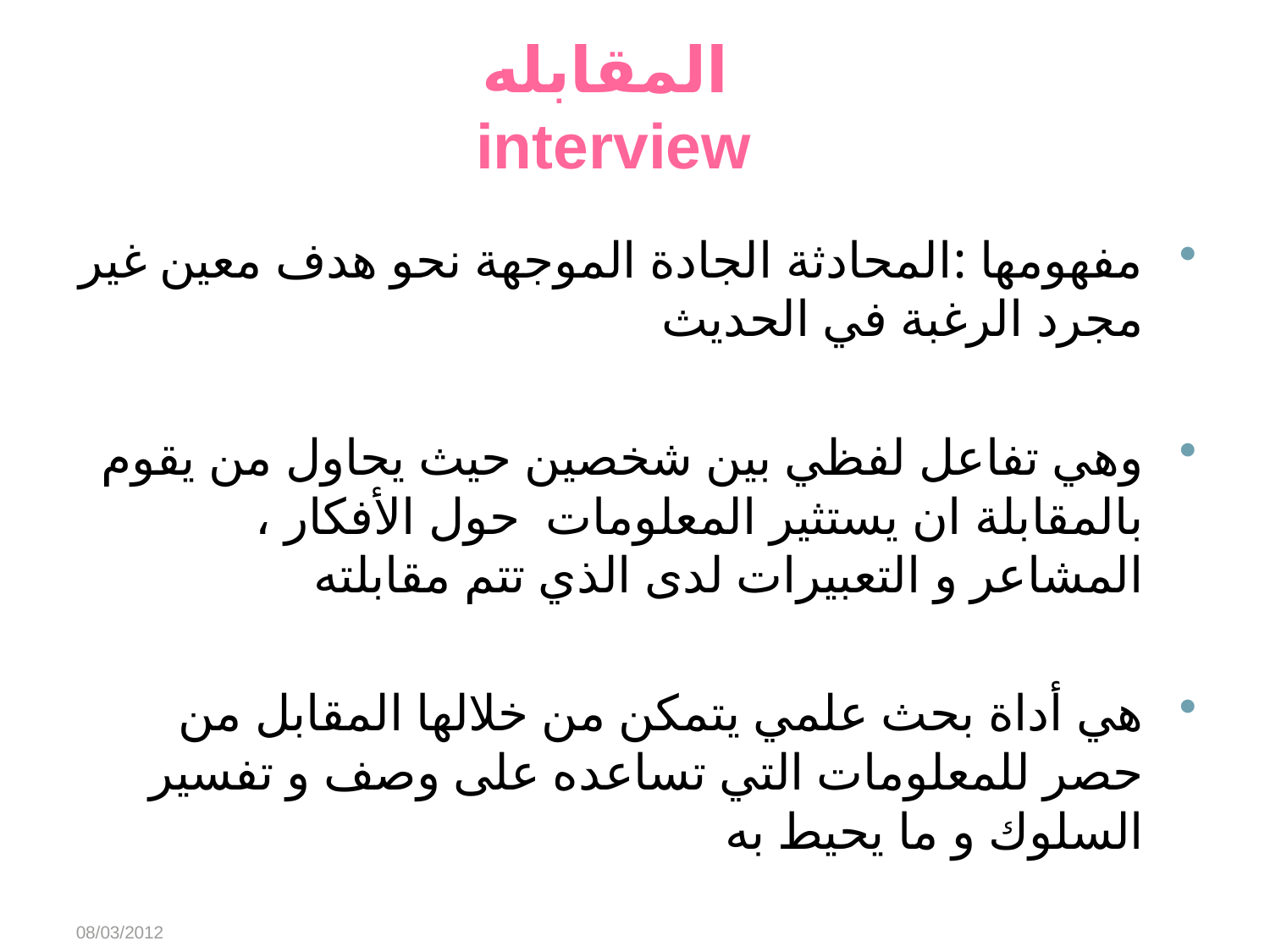

# المقابله interview
مفهومها :المحادثة الجادة الموجهة نحو هدف معين غير مجرد الرغبة في الحديث

وهي تفاعل لفظي بين شخصين حيث يحاول من يقوم بالمقابلة ان يستثير المعلومات  حول الأفكار ، المشاعر و التعبيرات لدى الذي تتم مقابلته

هي أداة بحث علمي يتمكن من خلالها المقابل من حصر للمعلومات التي تساعده على وصف و تفسير السلوك و ما يحيط به
08/03/2012
Abeer Alharbi
31